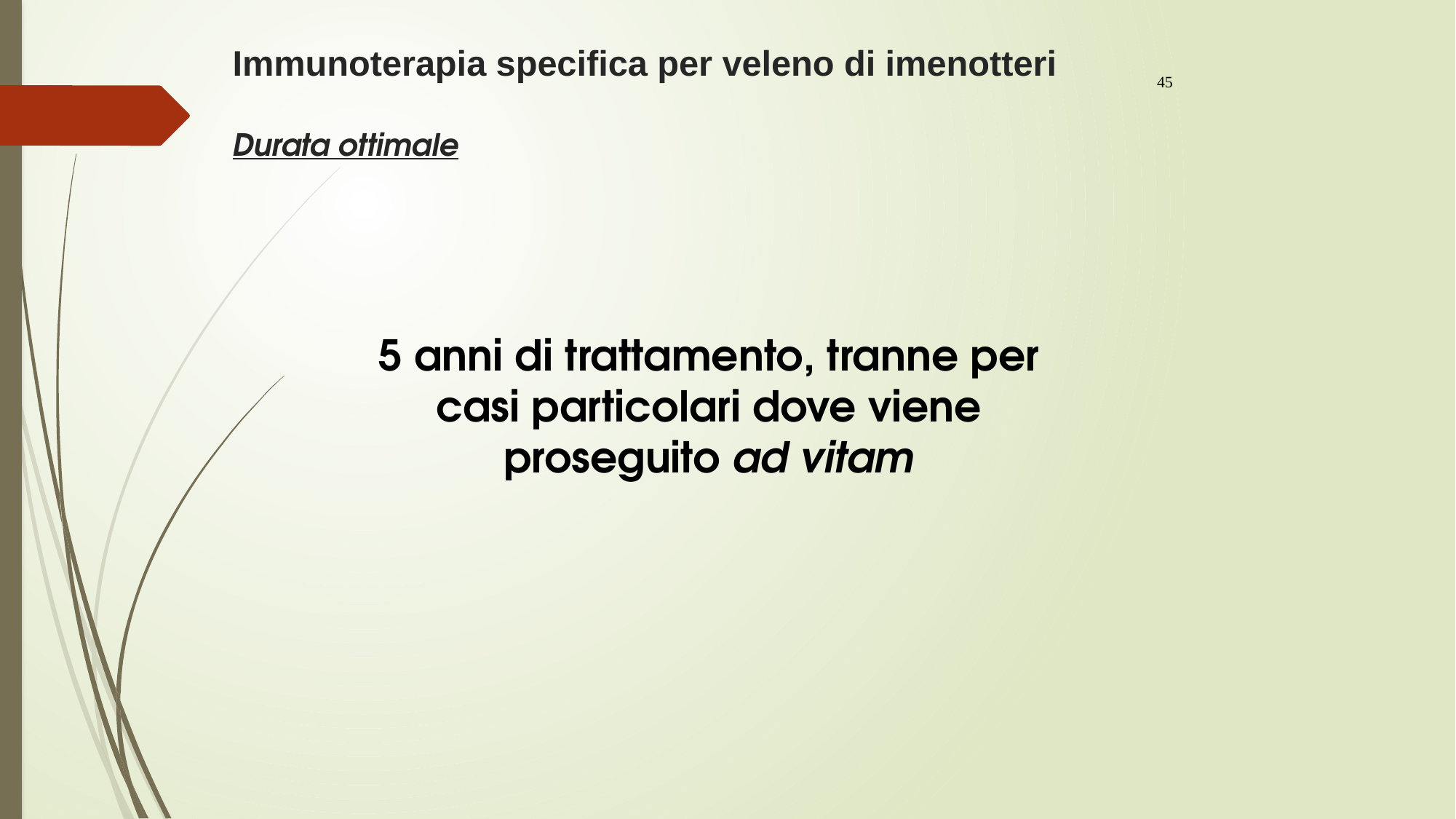

# Immunoterapia specifica per veleno di imenotteri Durata ottimale
45
5 anni di trattamento, tranne per casi particolari dove viene proseguito ad vitam